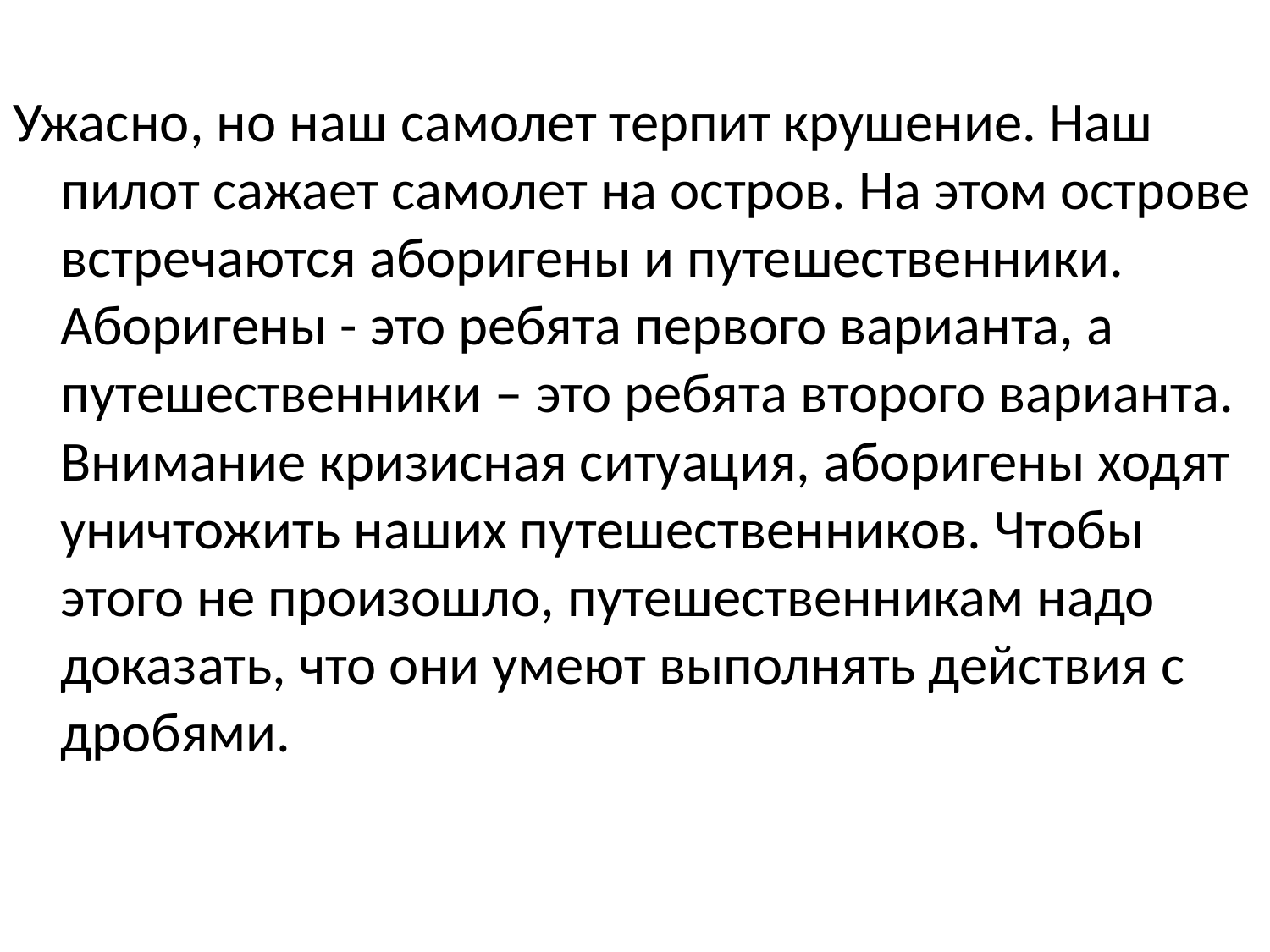

Ужасно, но наш самолет терпит крушение. Наш пилот сажает самолет на остров. На этом острове встречаются аборигены и путешественники. Аборигены - это ребята первого варианта, а путешественники – это ребята второго варианта. Внимание кризисная ситуация, аборигены ходят уничтожить наших путешественников. Чтобы этого не произошло, путешественникам надо доказать, что они умеют выполнять действия с дробями.

#